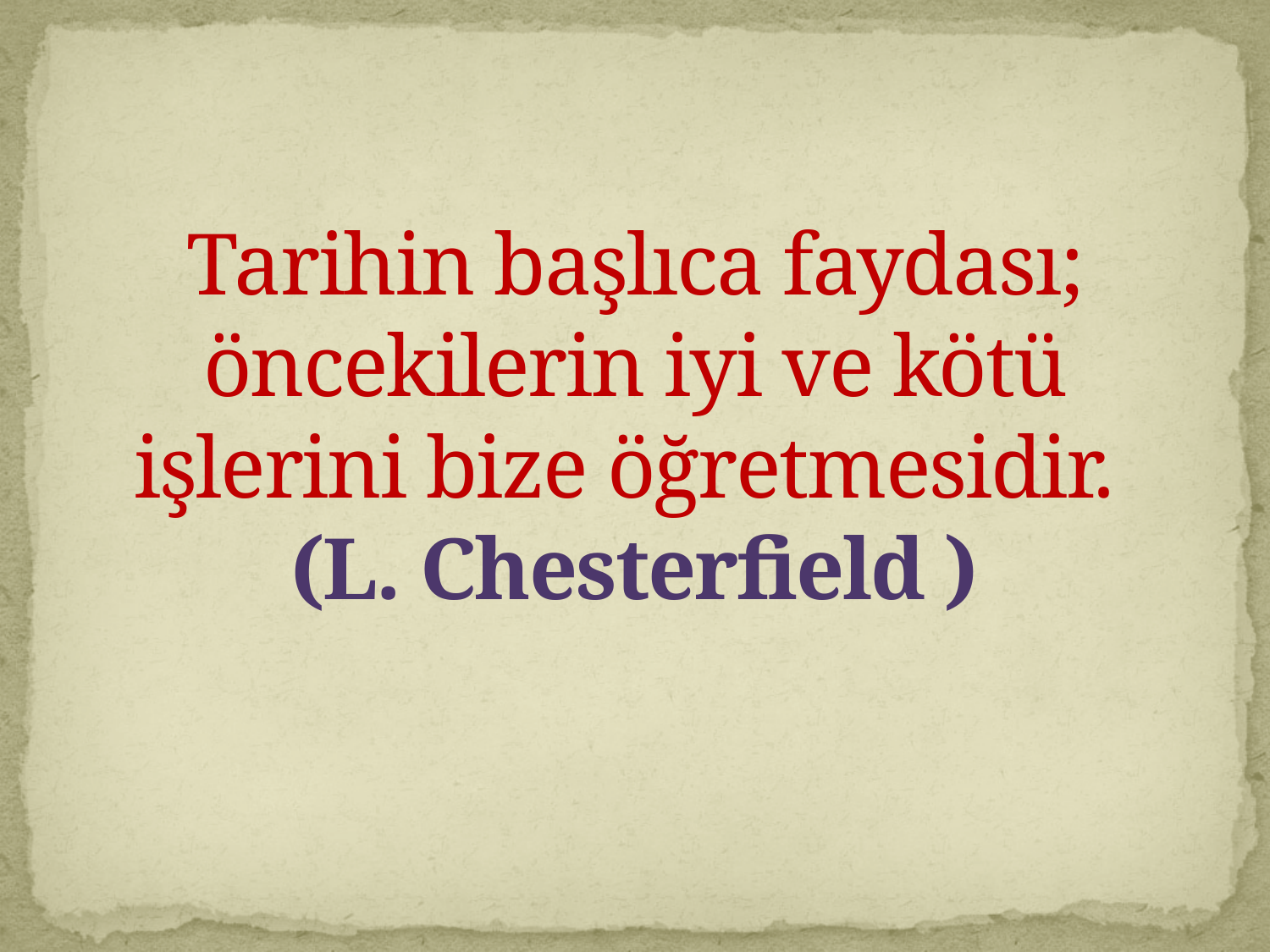

# Tarihin başlıca faydası; öncekilerin iyi ve kötü işlerini bize öğretmesidir. (L. Chesterfield )

Vefa ve Tarih Bilinci